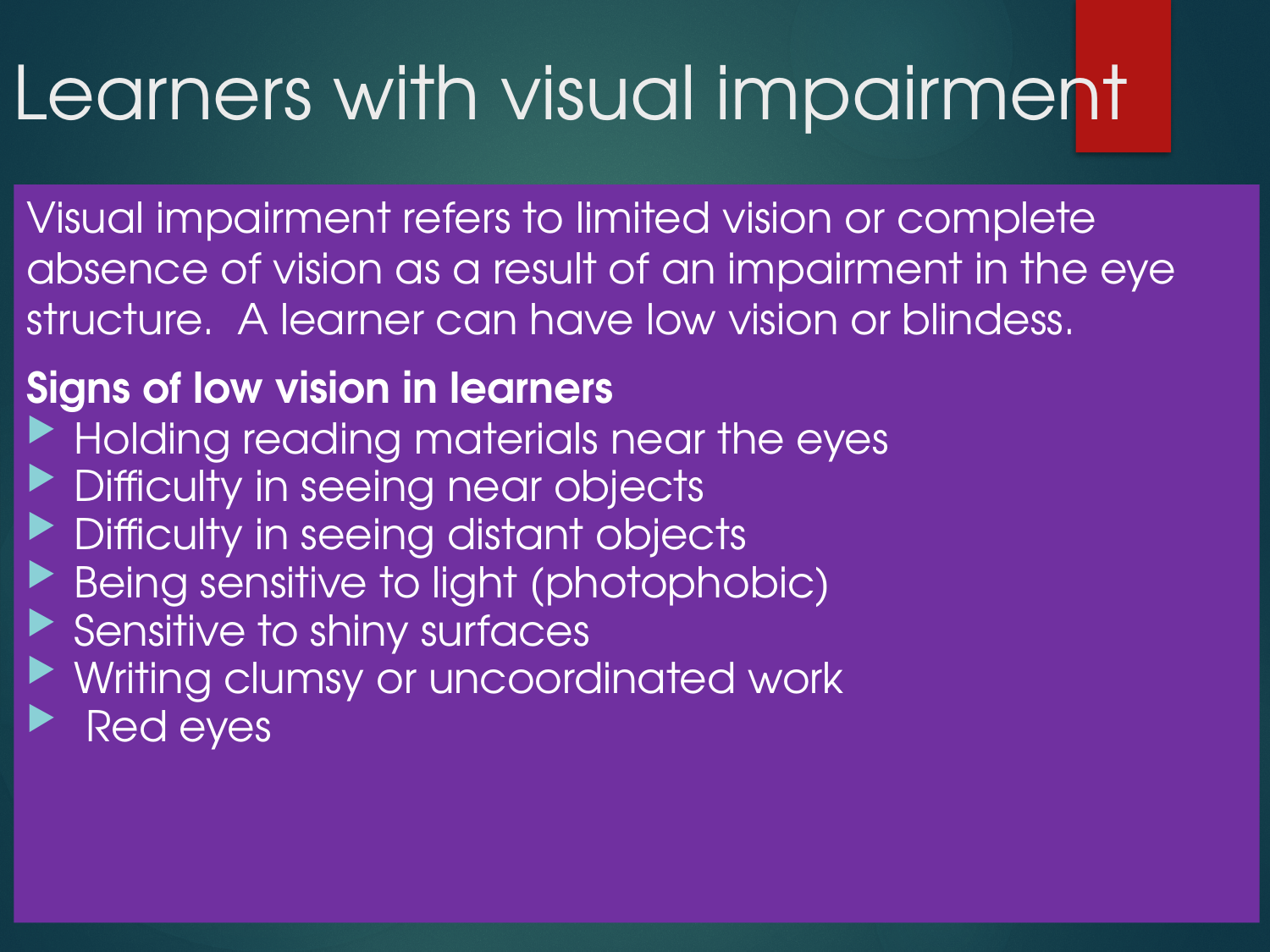

# Learners with visual impairment
Visual impairment refers to limited vision or complete absence of vision as a result of an impairment in the eye structure.  A learner can have low vision or blindess.
Signs of low vision in learners
Holding reading materials near the eyes
Difficulty in seeing near objects
Difficulty in seeing distant objects
Being sensitive to light (photophobic)
Sensitive to shiny surfaces
Writing clumsy or uncoordinated work
 Red eyes